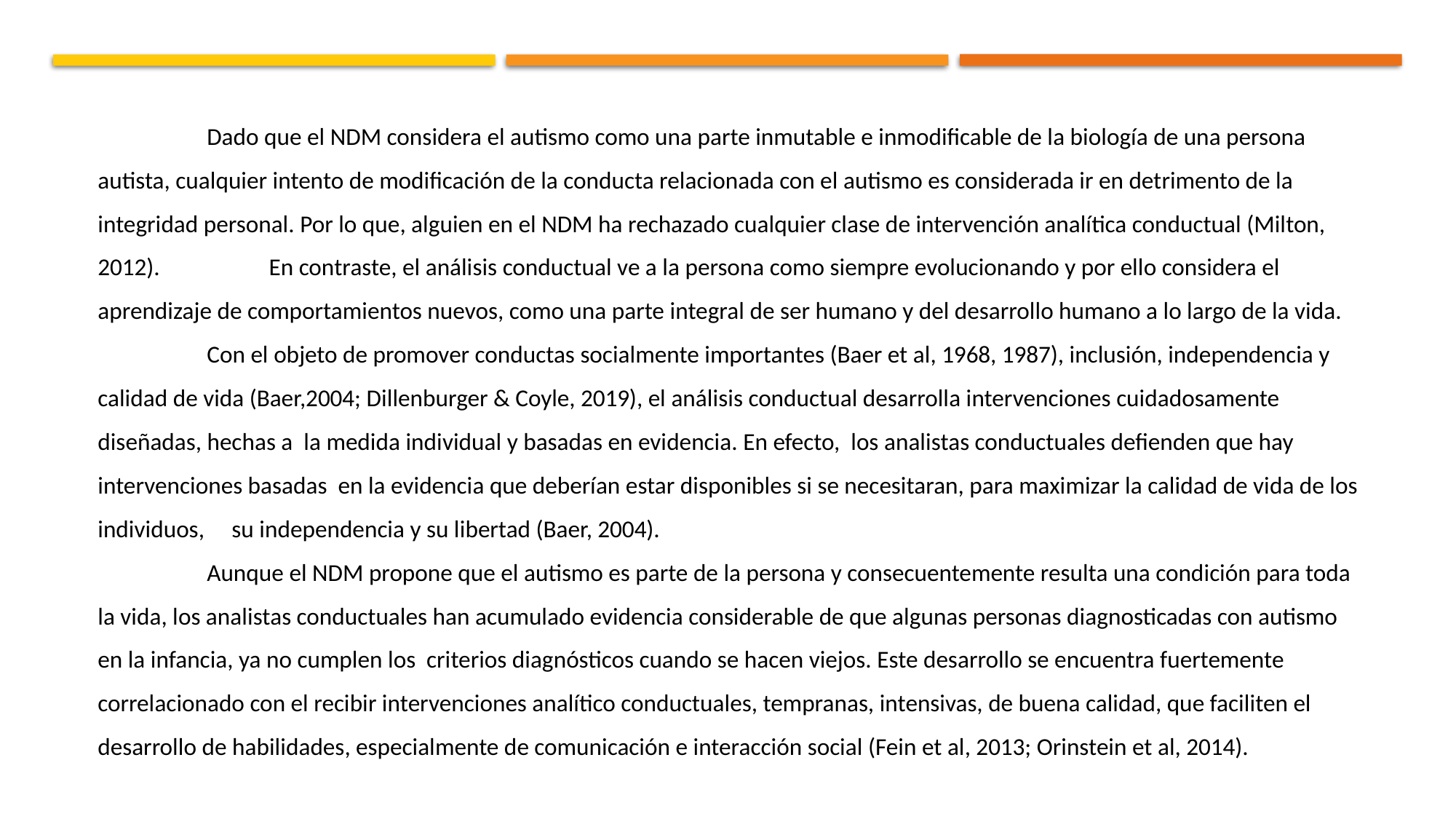

Dado que el NDM considera el autismo como una parte inmutable e inmodificable de la biología de una persona autista, cualquier intento de modificación de la conducta relacionada con el autismo es considerada ir en detrimento de la integridad personal. Por lo que, alguien en el NDM ha rechazado cualquier clase de intervención analítica conductual (Milton, 2012).                    En contraste, el análisis conductual ve a la persona como siempre evolucionando y por ello considera el aprendizaje de comportamientos nuevos, como una parte integral de ser humano y del desarrollo humano a lo largo de la vida.
	Con el objeto de promover conductas socialmente importantes (Baer et al, 1968, 1987), inclusión, independencia y calidad de vida (Baer,2004; Dillenburger & Coyle, 2019), el análisis conductual desarrolla intervenciones cuidadosamente diseñadas, hechas a  la medida individual y basadas en evidencia. En efecto,  los analistas conductuales defienden que hay intervenciones basadas  en la evidencia que deberían estar disponibles si se necesitaran, para maximizar la calidad de vida de los individuos,     su independencia y su libertad (Baer, 2004).
	Aunque el NDM propone que el autismo es parte de la persona y consecuentemente resulta una condición para toda la vida, los analistas conductuales han acumulado evidencia considerable de que algunas personas diagnosticadas con autismo     en la infancia, ya no cumplen los  criterios diagnósticos cuando se hacen viejos. Este desarrollo se encuentra fuertemente correlacionado con el recibir intervenciones analítico conductuales, tempranas, intensivas, de buena calidad, que faciliten el desarrollo de habilidades, especialmente de comunicación e interacción social (Fein et al, 2013; Orinstein et al, 2014).